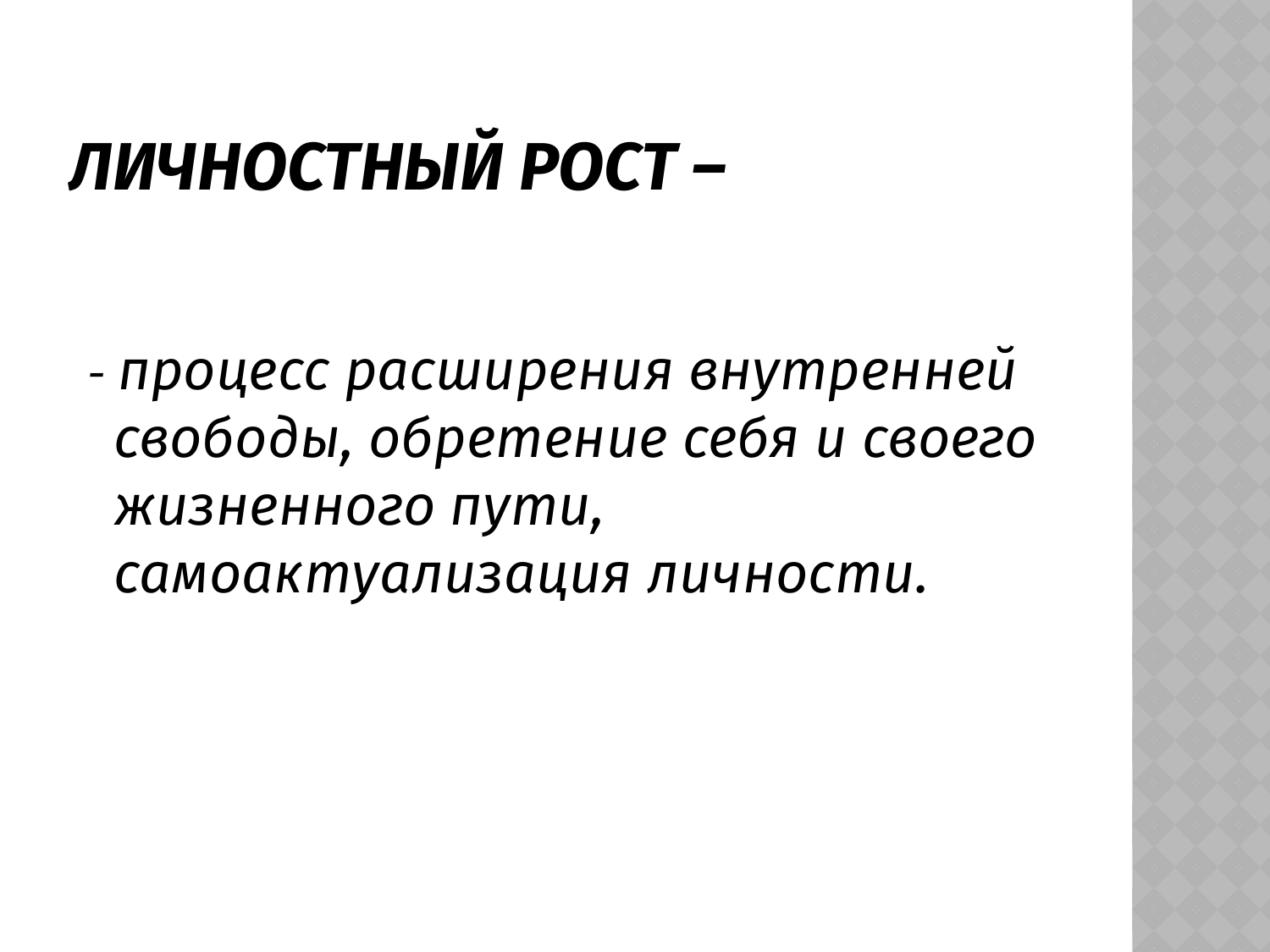

# Личностный рост –
 - процесс расширения внутренней свободы, обретение себя и своего жизненного пути, самоактуализация личности.